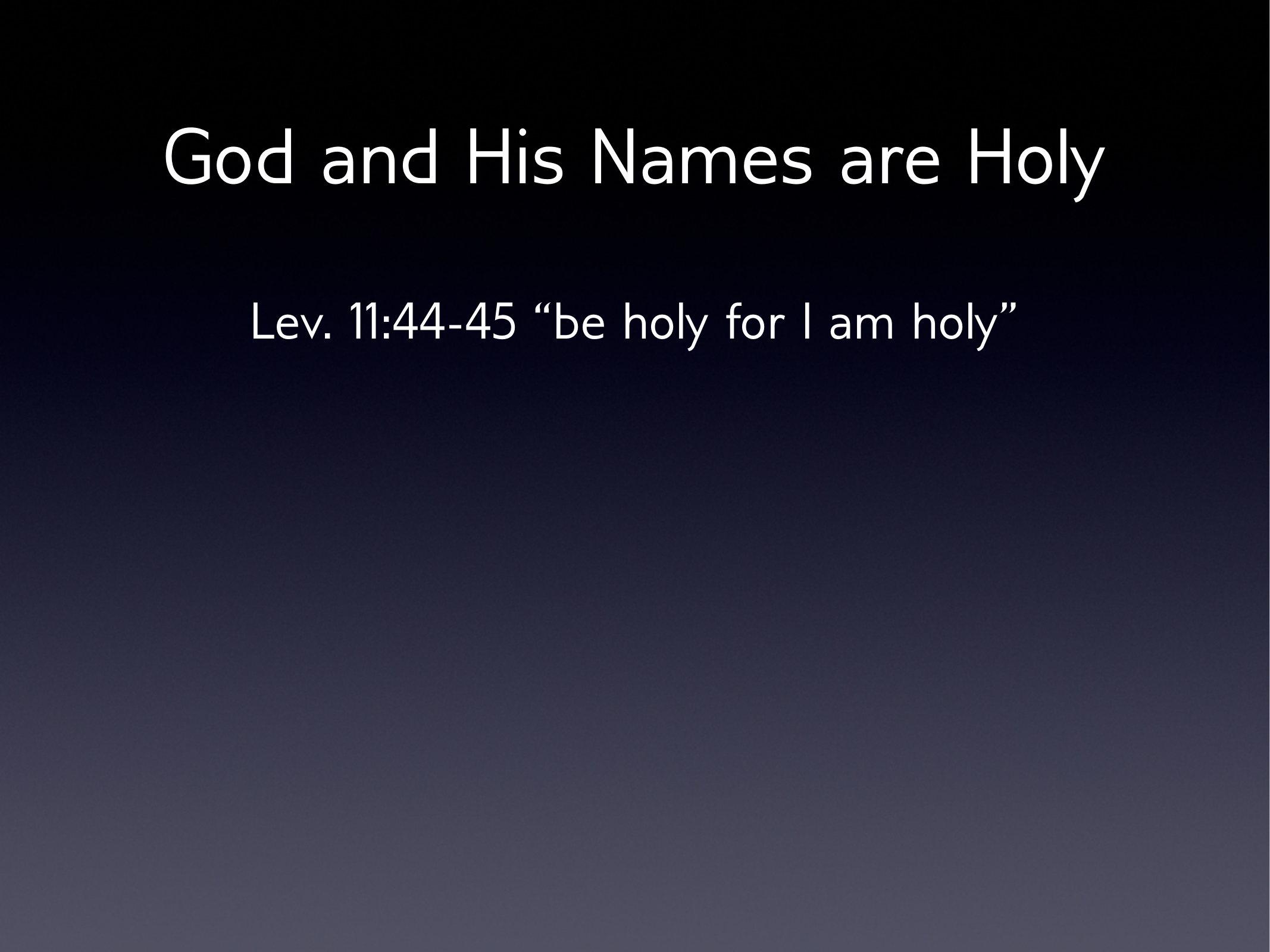

God and His Names are Holy
Lev. 11:44-45 “be holy for I am holy”